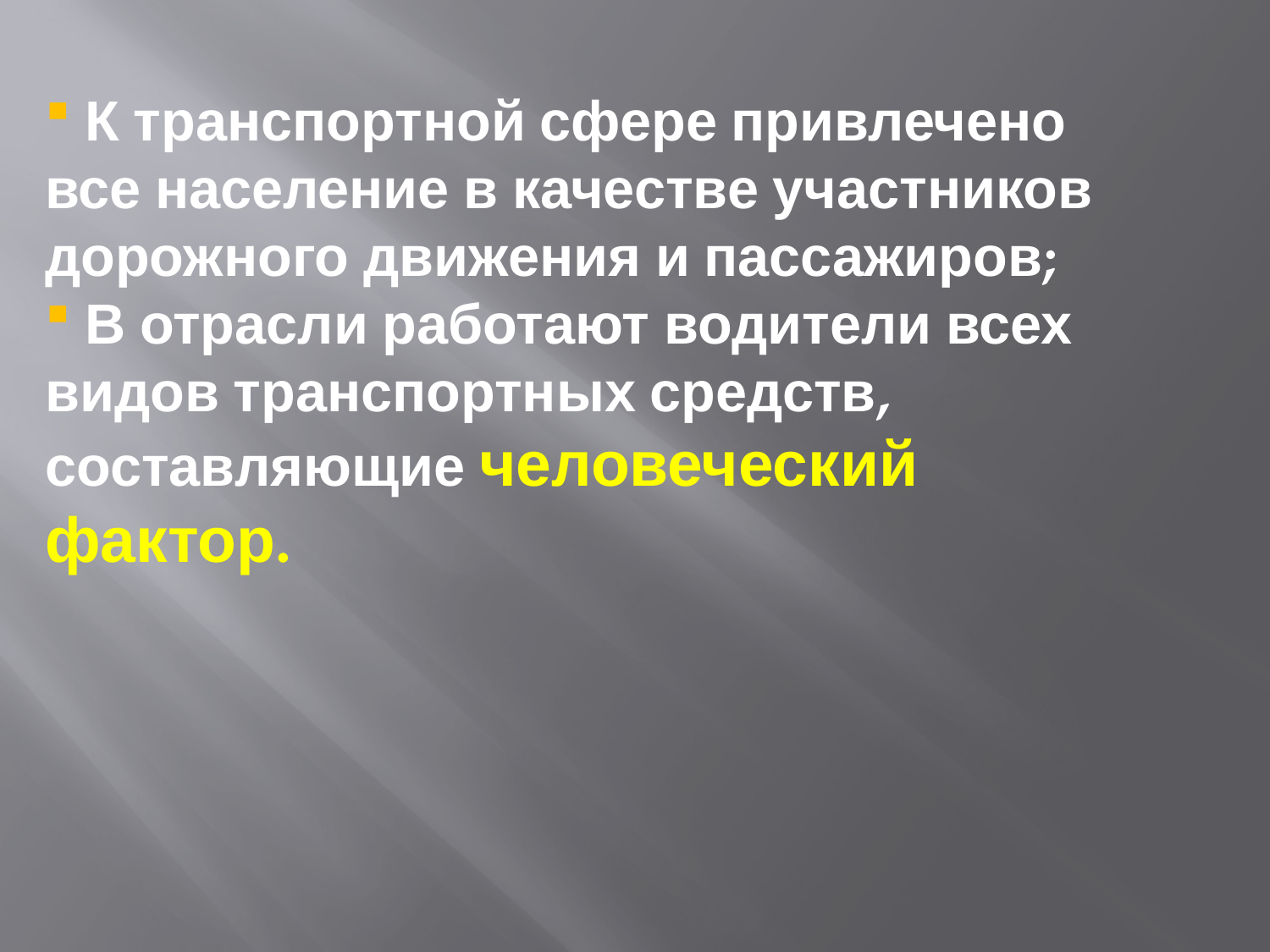

К транспортной сфере привлечено  все население в качестве участников дорожного движения и пассажиров;
 В отрасли работают водители всех видов транспортных средств, составляющие человеческий фактор.